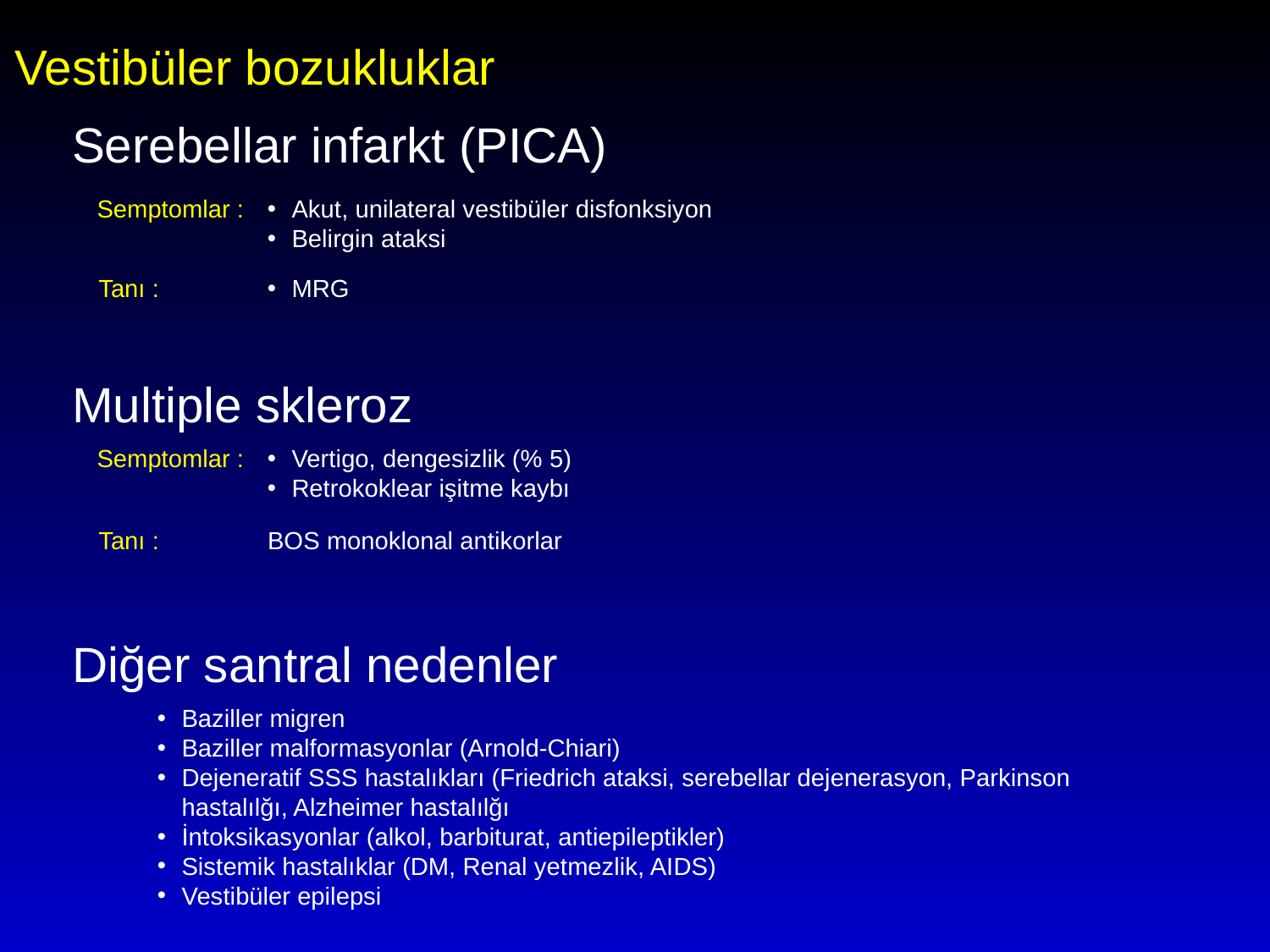

Vestibüler bozukluklar
Serebellar infarkt (PICA)
Semptomlar :
Akut, unilateral vestibüler disfonksiyon
Belirgin ataksi
Tanı :
MRG
Multiple skleroz
Semptomlar :
Vertigo, dengesizlik (% 5)
Retrokoklear işitme kaybı
Tanı :
BOS monoklonal antikorlar
Diğer santral nedenler
Baziller migren
Baziller malformasyonlar (Arnold-Chiari)
Dejeneratif SSS hastalıkları (Friedrich ataksi, serebellar dejenerasyon, Parkinson hastalılğı, Alzheimer hastalılğı
İntoksikasyonlar (alkol, barbiturat, antiepileptikler)
Sistemik hastalıklar (DM, Renal yetmezlik, AIDS)
Vestibüler epilepsi